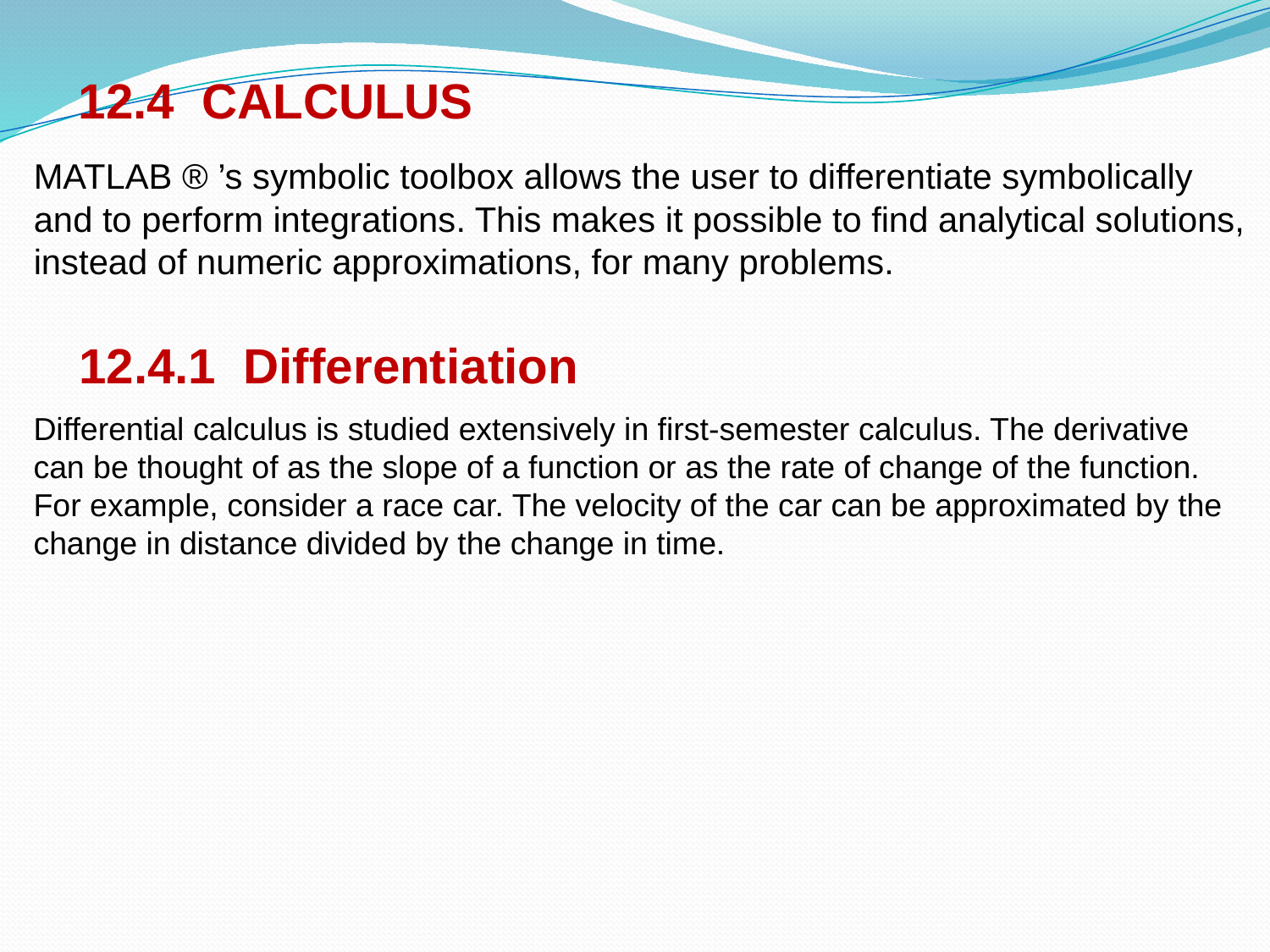

12.4  CALCULUS
MATLAB ® ’s symbolic toolbox allows the user to differentiate symbolically and to perform integrations. This makes it possible to find analytical solutions, instead of numeric approximations, for many problems.
12.4.1  Differentiation

Differential calculus is studied extensively in first-semester calculus. The derivative can be thought of as the slope of a function or as the rate of change of the function. For example, consider a race car. The velocity of the car can be approximated by the change in distance divided by the change in time.